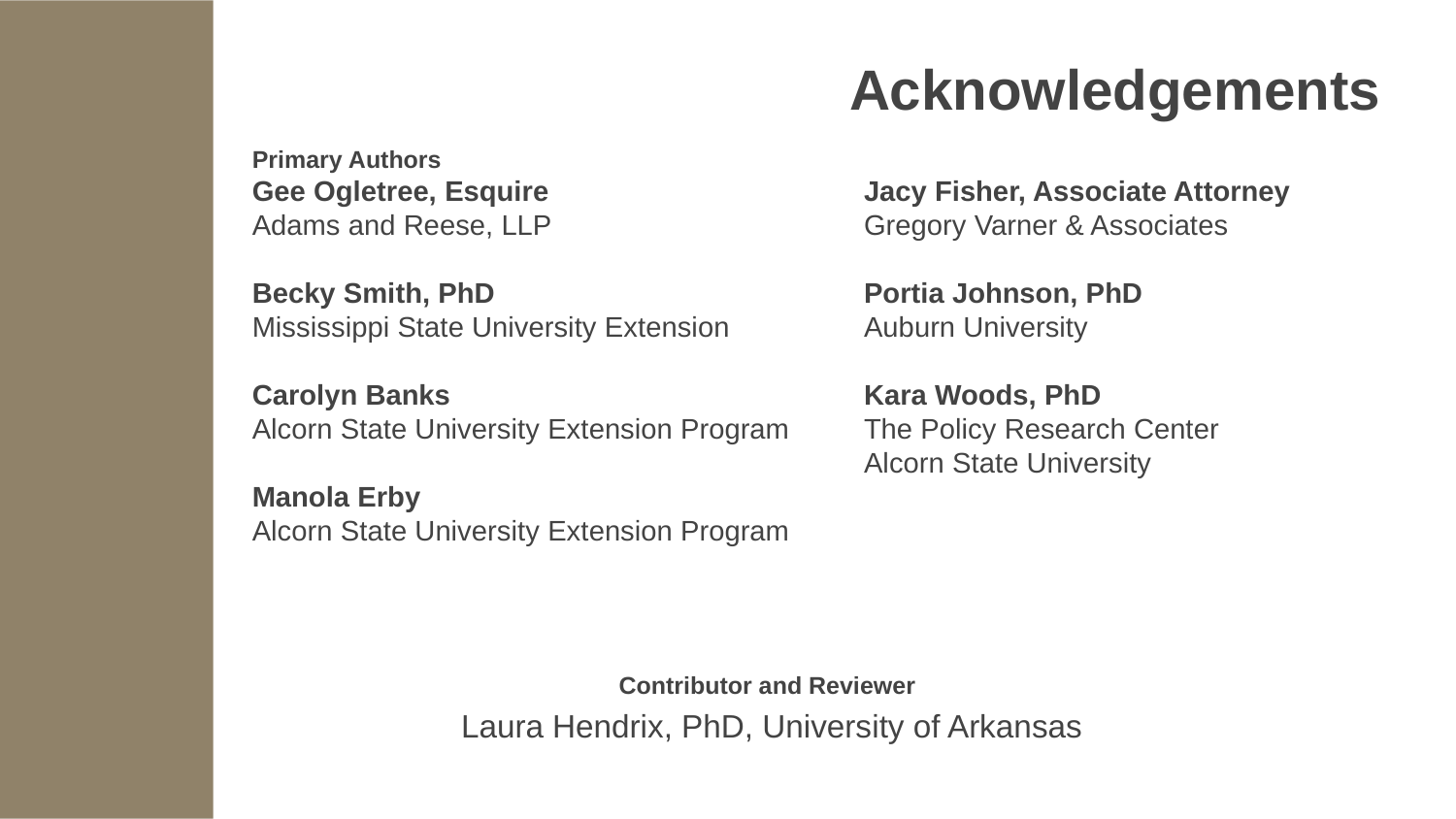

# Acknowledgements
Primary Authors
Gee Ogletree, Esquire
Adams and Reese, LLP

Becky Smith, PhD
Mississippi State University Extension

Carolyn Banks
Alcorn State University Extension Program

Manola Erby
Alcorn State University Extension Program

Jacy Fisher, Associate Attorney
Gregory Varner & Associates

Portia Johnson, PhD
Auburn University

Kara Woods, PhD
The Policy Research Center
Alcorn State University

Contributor and Reviewer
   Laura Hendrix, PhD, University of Arkansas